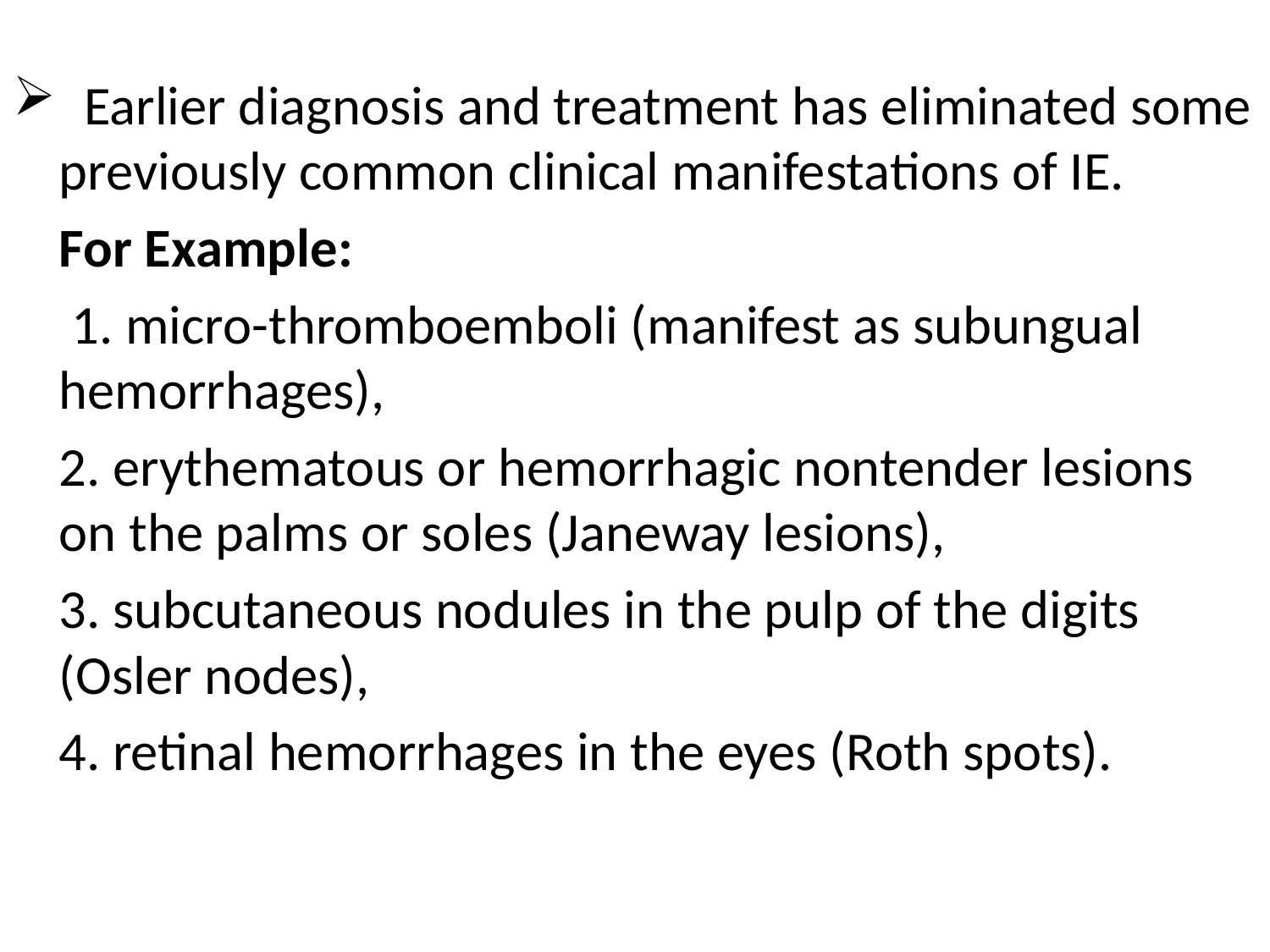

Earlier diagnosis and treatment has eliminated some previously common clinical manifestations of IE.
	For Example:
	 1. micro-thromboemboli (manifest as subungual hemorrhages),
	2. erythematous or hemorrhagic nontender lesions on the palms or soles (Janeway lesions),
	3. subcutaneous nodules in the pulp of the digits (Osler nodes),
	4. retinal hemorrhages in the eyes (Roth spots).